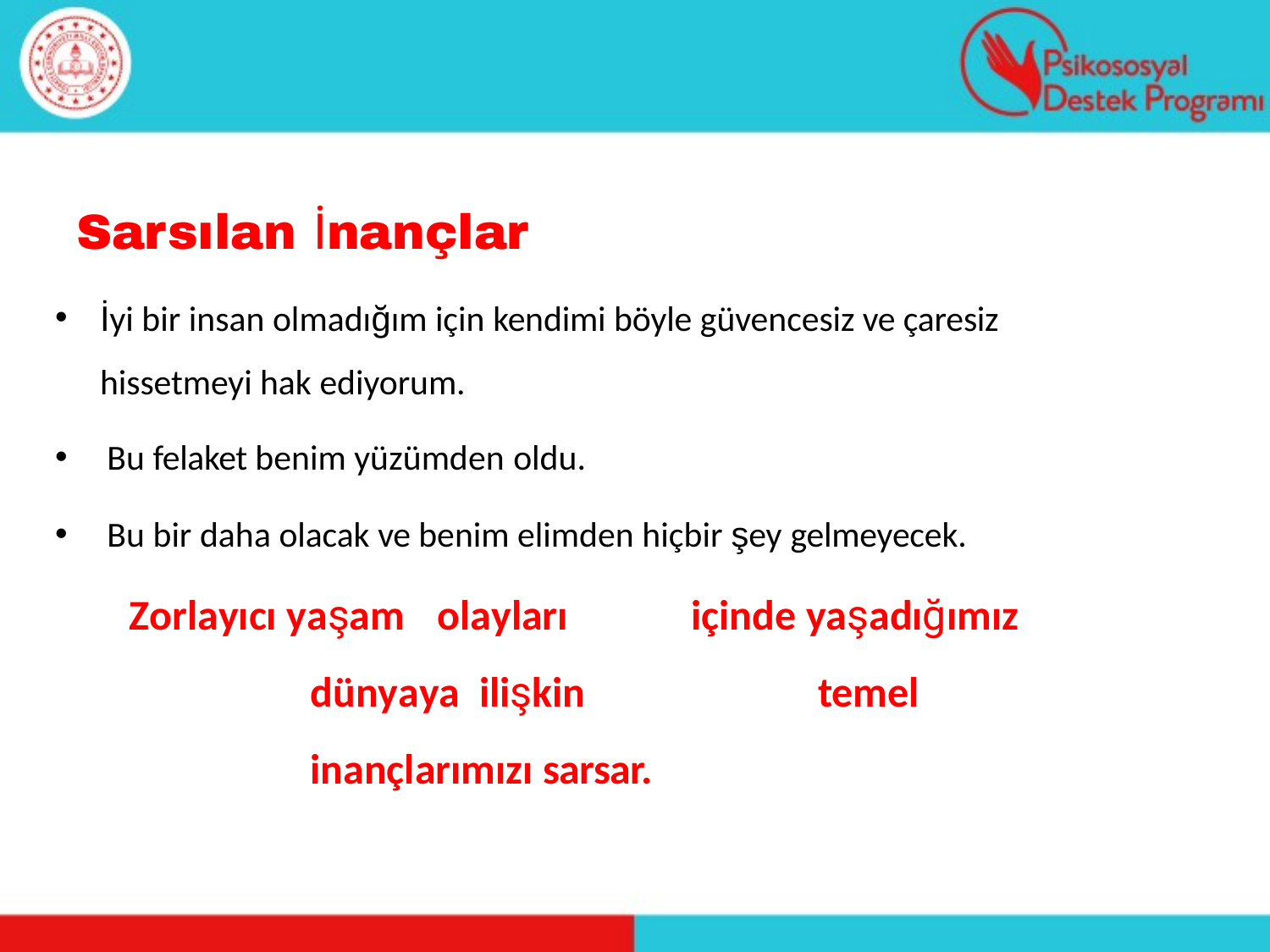

# Sarsılan İnançlar
İyi bir insan olmadığım için kendimi böyle güvencesiz ve çaresiz  hissetmeyi hak ediyorum.

Bu felaket benim yüzümden oldu.
Bu bir daha olacak ve benim elimden hiçbir şey gelmeyecek.
Zorlayıcı yaşam	olayları	içinde yaşadığımız	dünyaya  ilişkin		temel inançlarımızı sarsar.